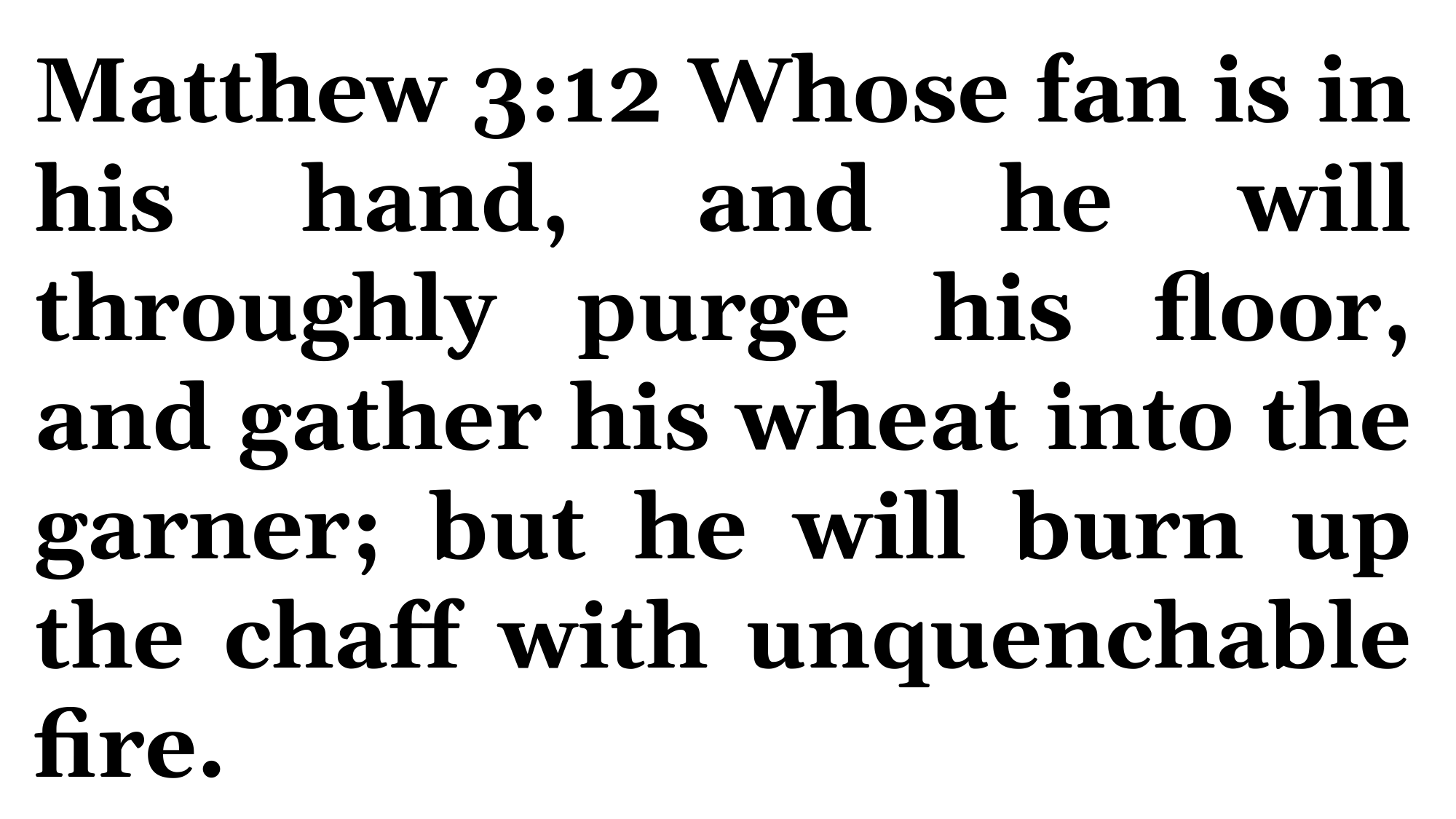

Matthew 3:12 Whose fan is in his hand, and he will throughly purge his floor, and gather his wheat into the garner; but he will burn up the chaff with unquenchable fire.